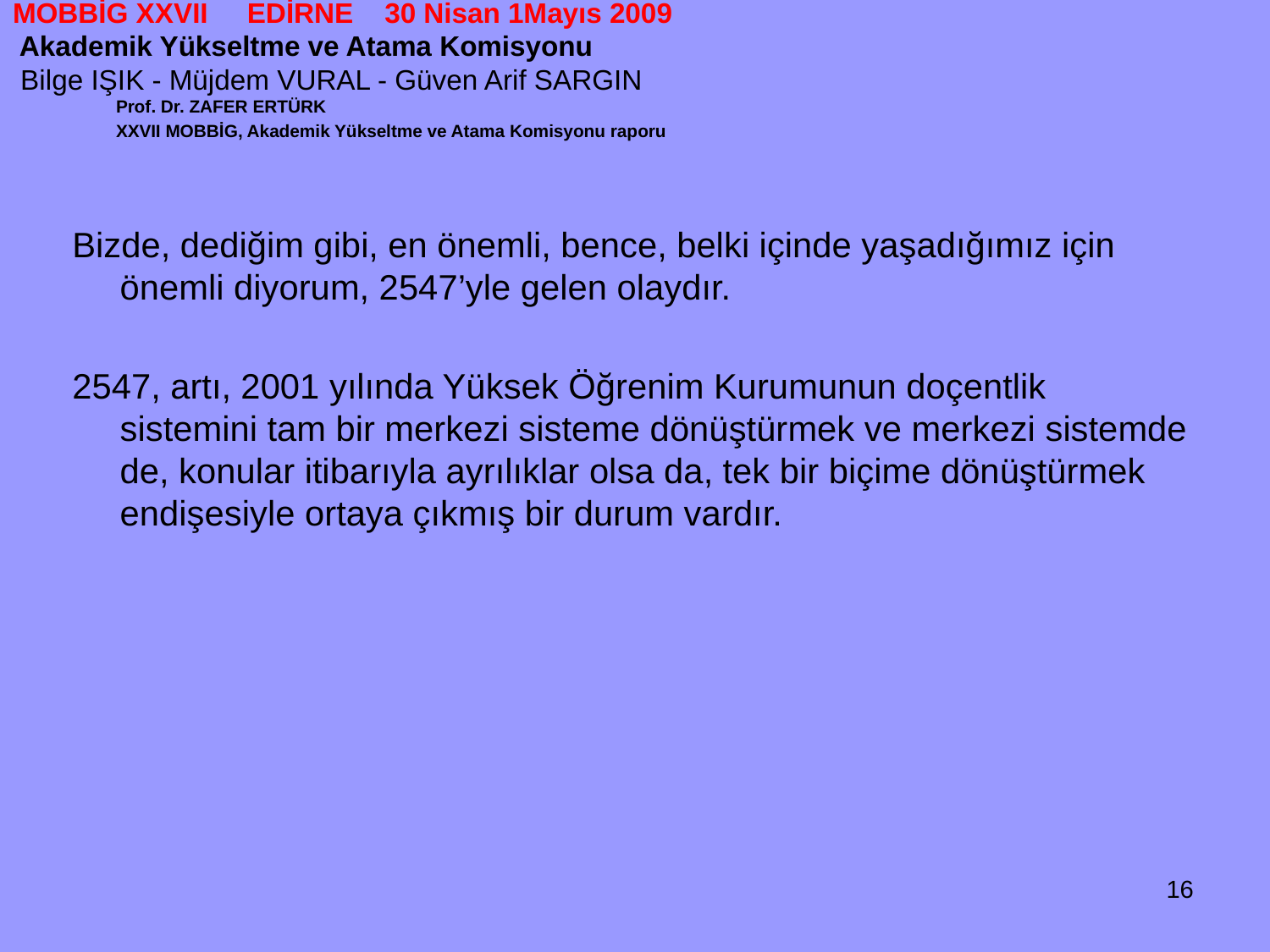

# MOBBİG XXVII     EDİRNE    30 Nisan 1Mayıs 2009 Akademik Yükseltme ve Atama Komisyonu Bilge IŞIK - Müjdem VURAL - Güven Arif SARGIN
         Prof. Dr. ZAFER ERTÜRK
         XXVII MOBBİG, Akademik Yükseltme ve Atama Komisyonu raporu

Bizde, dediğim gibi, en önemli, bence, belki içinde yaşadığımız için önemli diyorum, 2547’yle gelen olaydır.

2547, artı, 2001 yılında Yüksek Öğrenim Kurumunun doçentlik sistemini tam bir merkezi sisteme dönüştürmek ve merkezi sistemde de, konular itibarıyla ayrılıklar olsa da, tek bir biçime dönüştürmek endişesiyle ortaya çıkmış bir durum vardır.
16